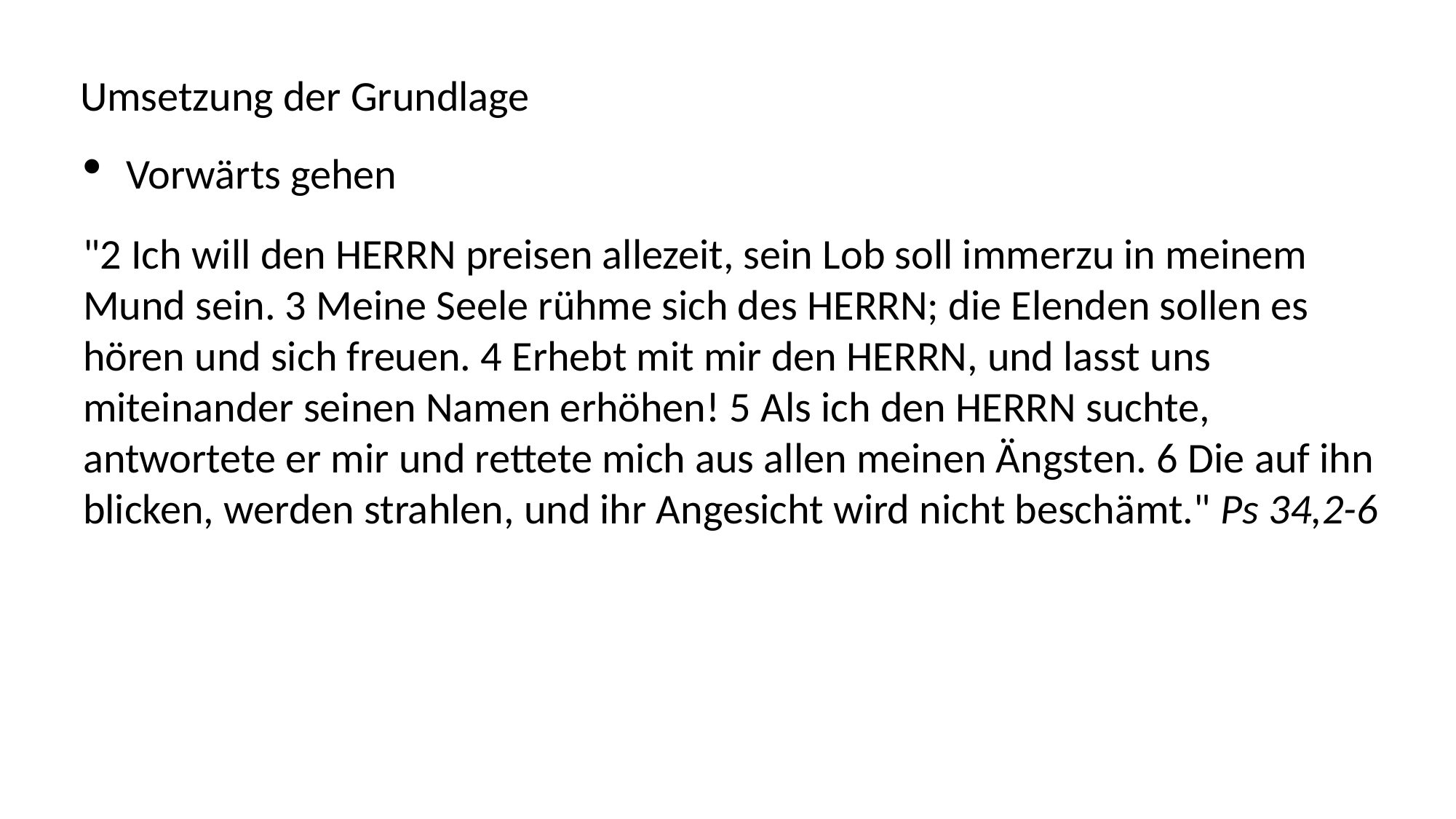

Umsetzung der Grundlage
Vorwärts gehen
"2 Ich will den HERRN preisen allezeit, sein Lob soll immerzu in meinem Mund sein. 3 Meine Seele rühme sich des HERRN; die Elenden sollen es hören und sich freuen. 4 Erhebt mit mir den HERRN, und lasst uns miteinander seinen Namen erhöhen! 5 Als ich den HERRN suchte, antwortete er mir und rettete mich aus allen meinen Ängsten. 6 Die auf ihn blicken, werden strahlen, und ihr Angesicht wird nicht beschämt." Ps 34,2-6